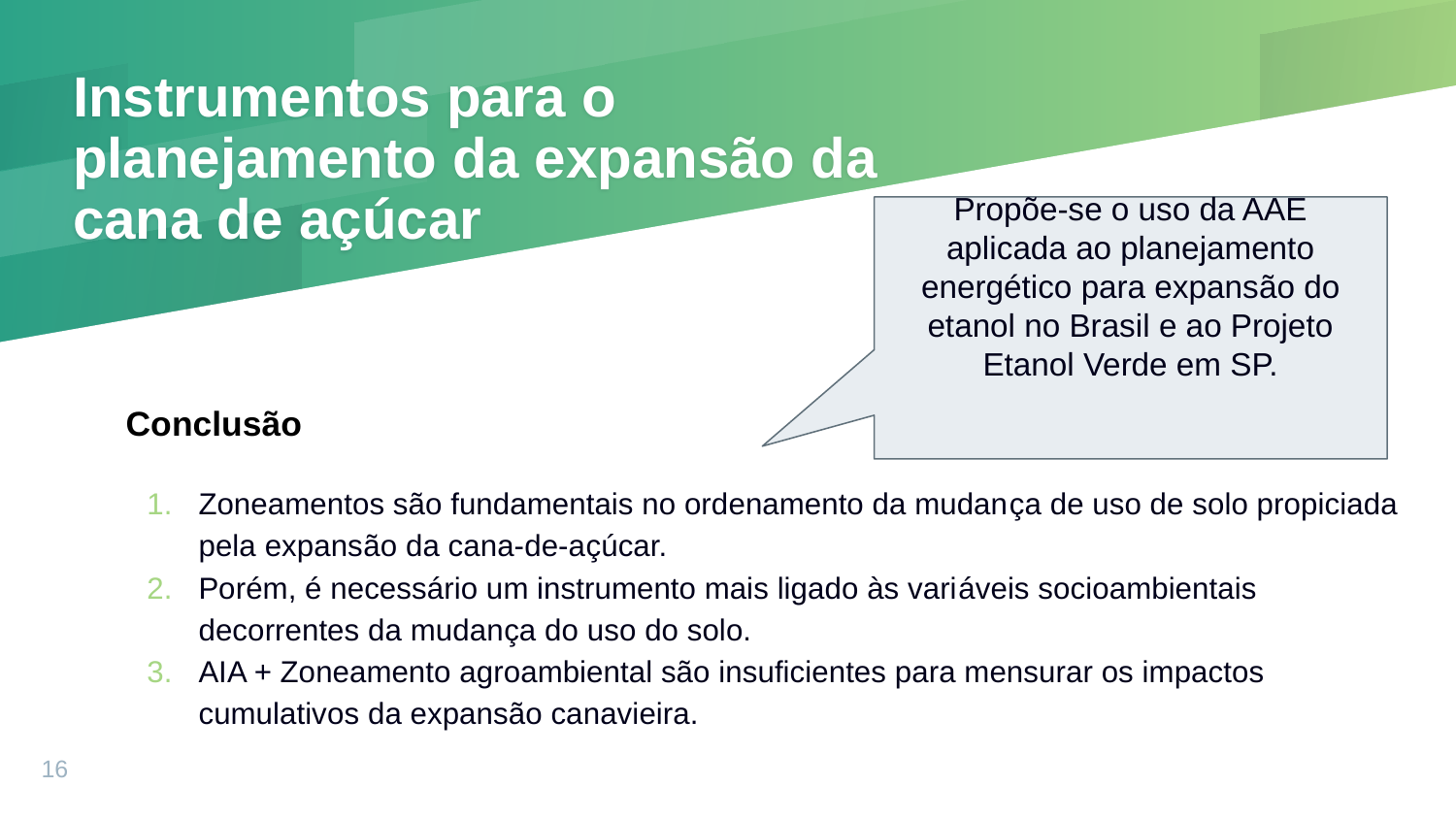

# Instrumentos para o planejamento da expansão da cana de açúcar
Propõe-se o uso da AAE aplicada ao planejamento energético para expansão do etanol no Brasil e ao Projeto Etanol Verde em SP.

Conclusão
Zoneamentos são fundamentais no ordenamento da mudança de uso de solo propiciada pela expansão da cana-de-açúcar.
Porém, é necessário um instrumento mais ligado às variáveis socioambientais decorrentes da mudança do uso do solo.
AIA + Zoneamento agroambiental são insuficientes para mensurar os impactos cumulativos da expansão canavieira.

16